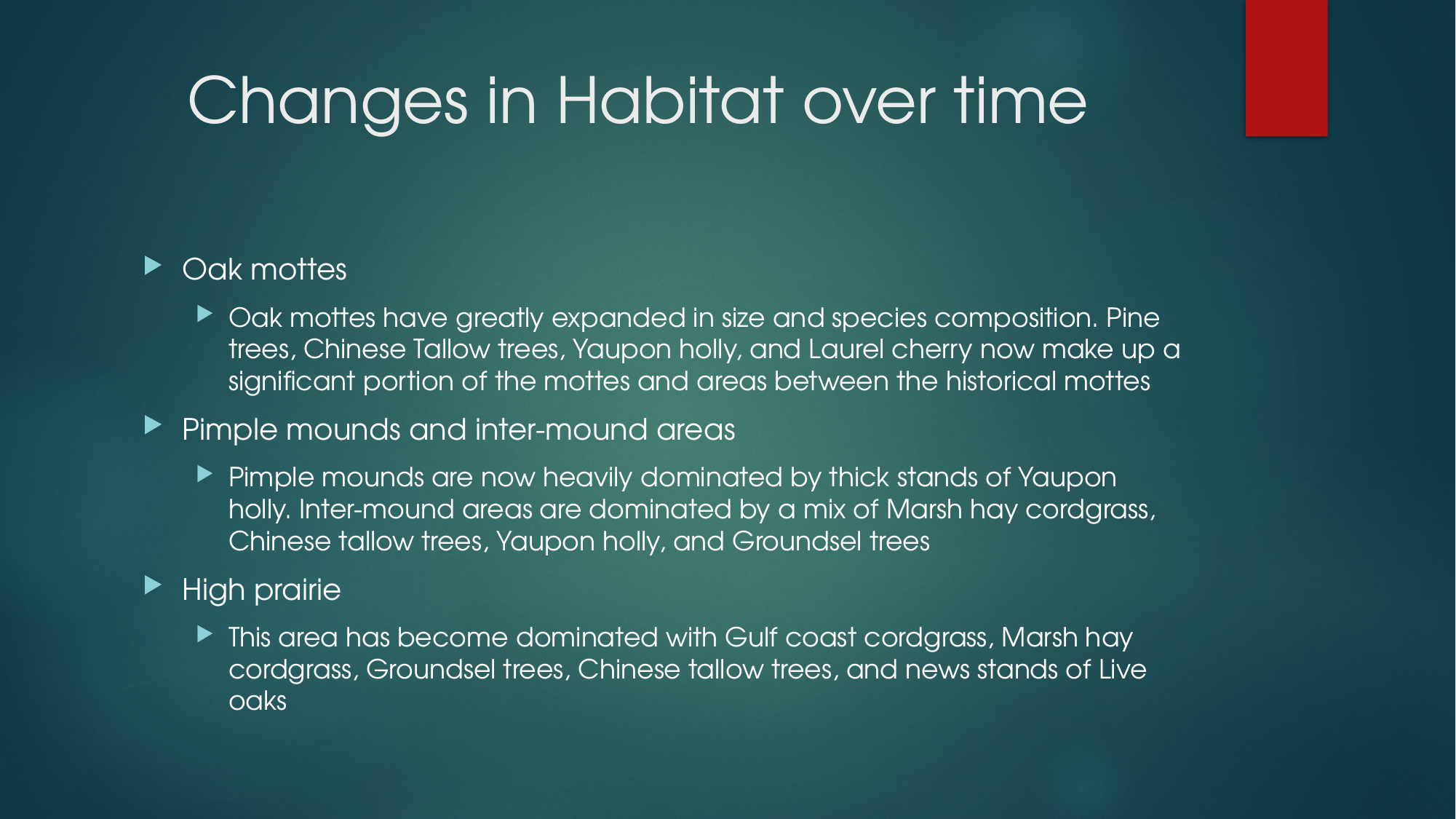

# Changes in Habitat over time
Oak mottes
Oak mottes have greatly expanded in size and species composition. Pine trees, Chinese Tallow trees, Yaupon holly, and Laurel cherry now make up a significant portion of the mottes and areas between the historical mottes
Pimple mounds and inter-mound areas
Pimple mounds are now heavily dominated by thick stands of Yaupon holly. Inter-mound areas are dominated by a mix of Marsh hay cordgrass, Chinese tallow trees, Yaupon holly, and Groundsel trees
High prairie
This area has become dominated with Gulf coast cordgrass, Marsh hay cordgrass, Groundsel trees, Chinese tallow trees, and news stands of Live oaks